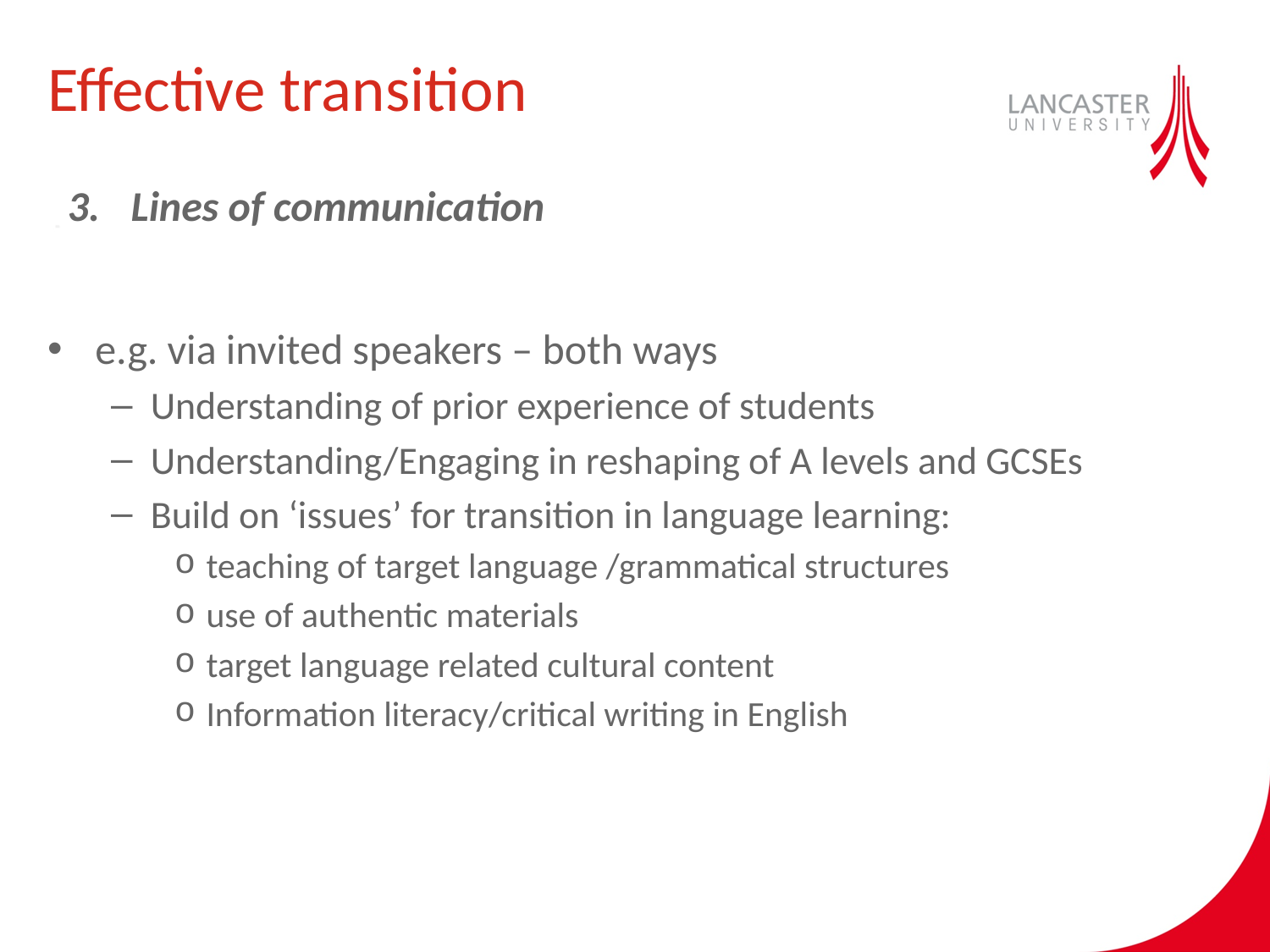

# Effective transition
Lines of communication
e.g. via invited speakers – both ways
Understanding of prior experience of students
Understanding/Engaging in reshaping of A levels and GCSEs
Build on ‘issues’ for transition in language learning:
teaching of target language /grammatical structures
use of authentic materials
target language related cultural content
Information literacy/critical writing in English